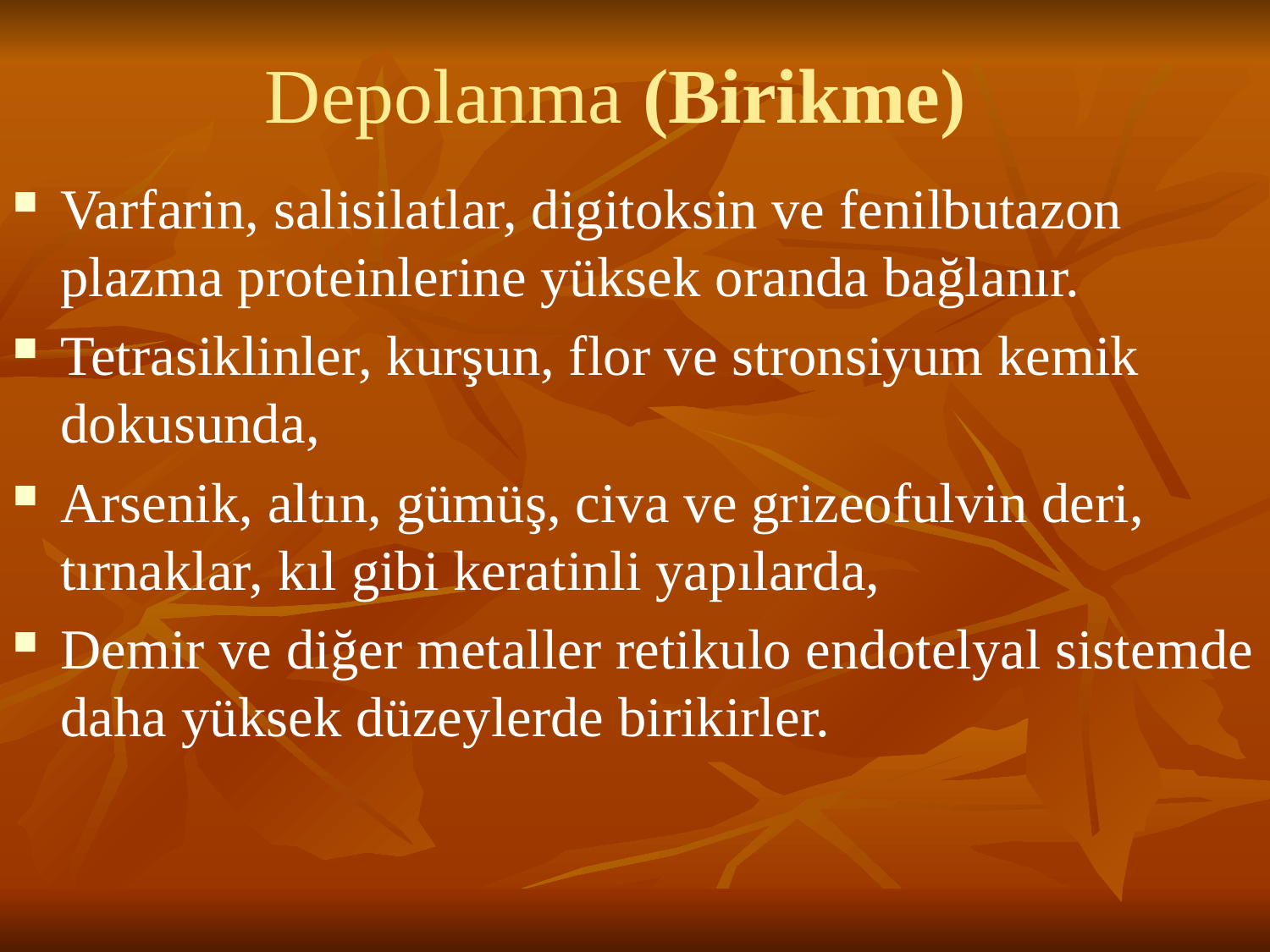

# Depolanma (Birikme)
Varfarin, salisilatlar, digitoksin ve fenilbutazon plazma proteinlerine yüksek oranda bağlanır.
Tetrasiklinler, kurşun, flor ve stronsiyum kemik dokusunda,
Arsenik, altın, gümüş, civa ve grizeofulvin deri, tırnaklar, kıl gibi keratinli yapılarda,
Demir ve diğer metaller retikulo endotelyal sistemde daha yüksek düzeylerde birikirler.